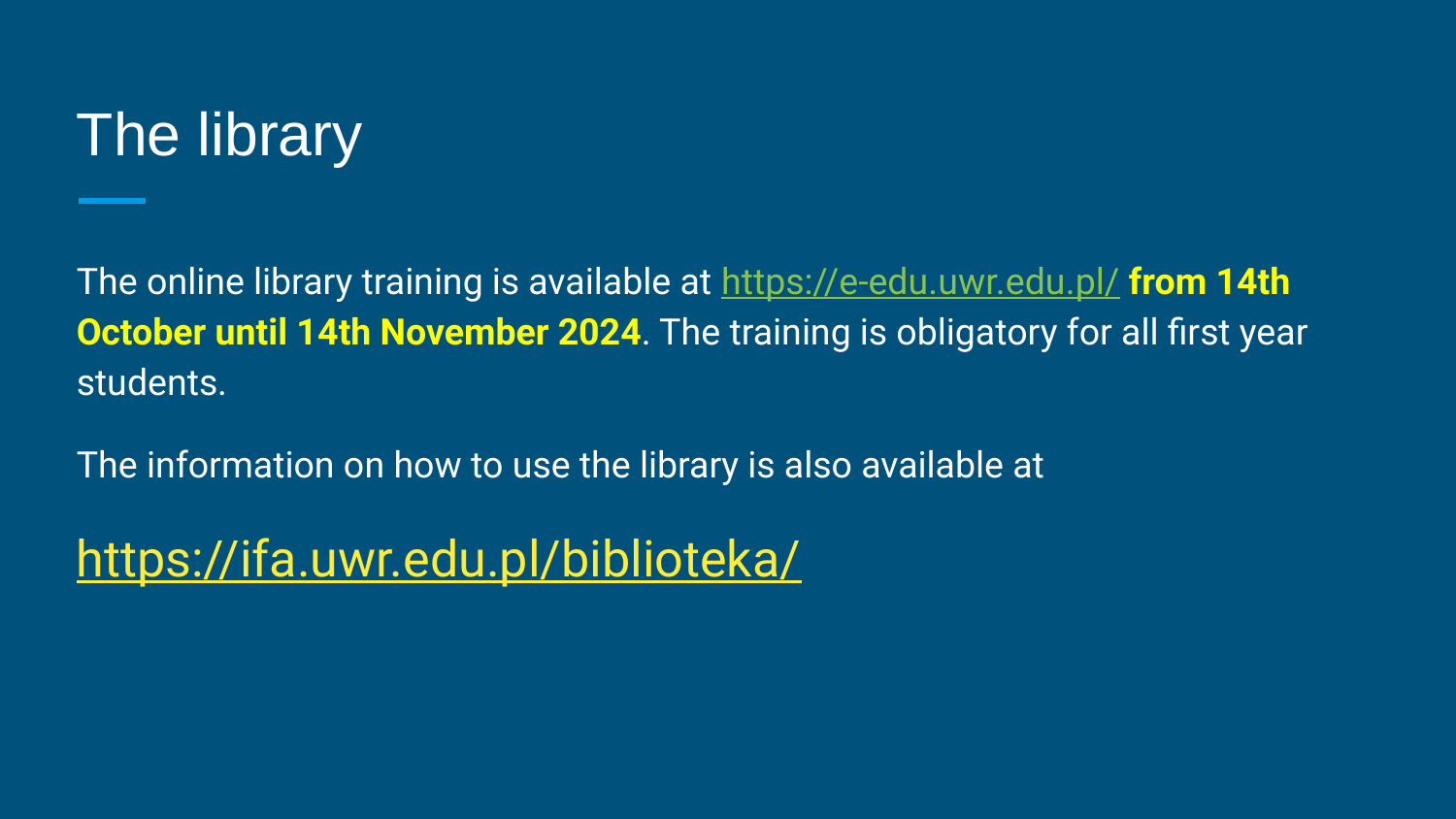

# The library
The online library training is available at https://e-edu.uwr.edu.pl/ from 14th October until 14th November 2024. The training is obligatory for all first year students.
The information on how to use the library is also available at
https://ifa.uwr.edu.pl/biblioteka/